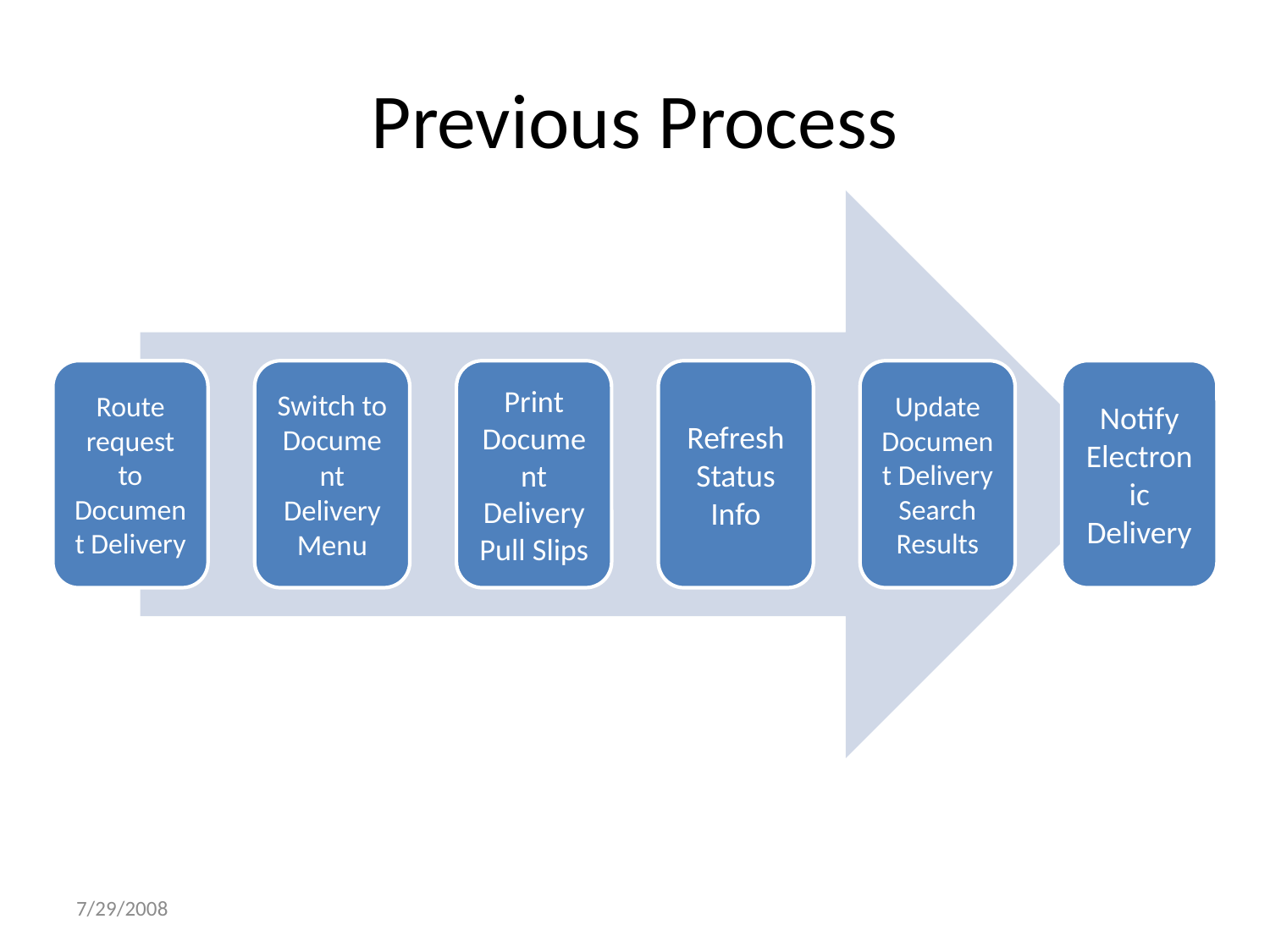

# Previous Process
Route request to Document Delivery
Switch to Document Delivery Menu
Print Document Delivery Pull Slips
Refresh Status Info
Update Document Delivery Search Results
Notify Electronic Delivery
7/29/2008